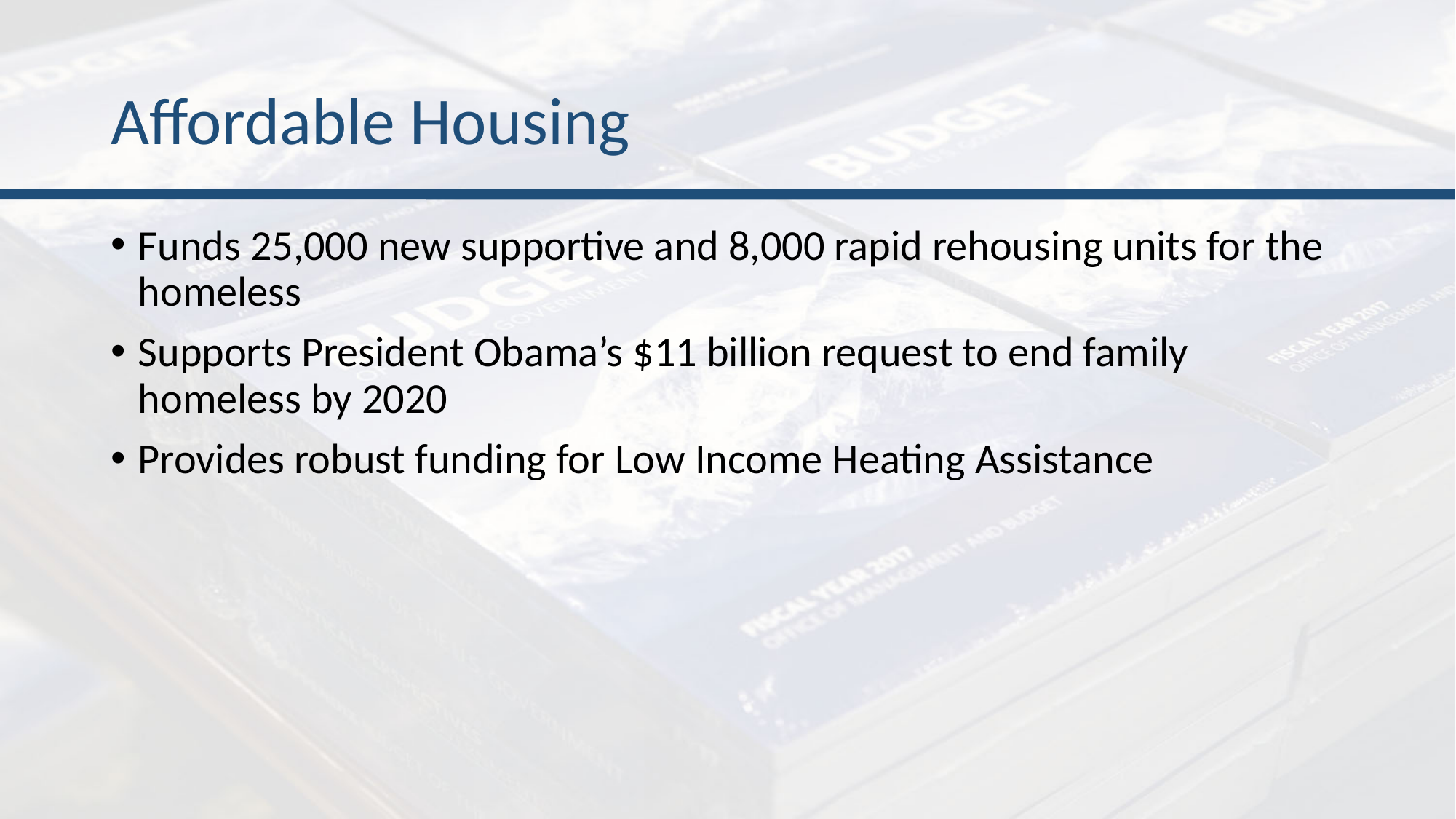

# Affordable Housing

Funds 25,000 new supportive and 8,000 rapid rehousing units for the homeless
Supports President Obama’s $11 billion request to end family homeless by 2020
Provides robust funding for Low Income Heating Assistance